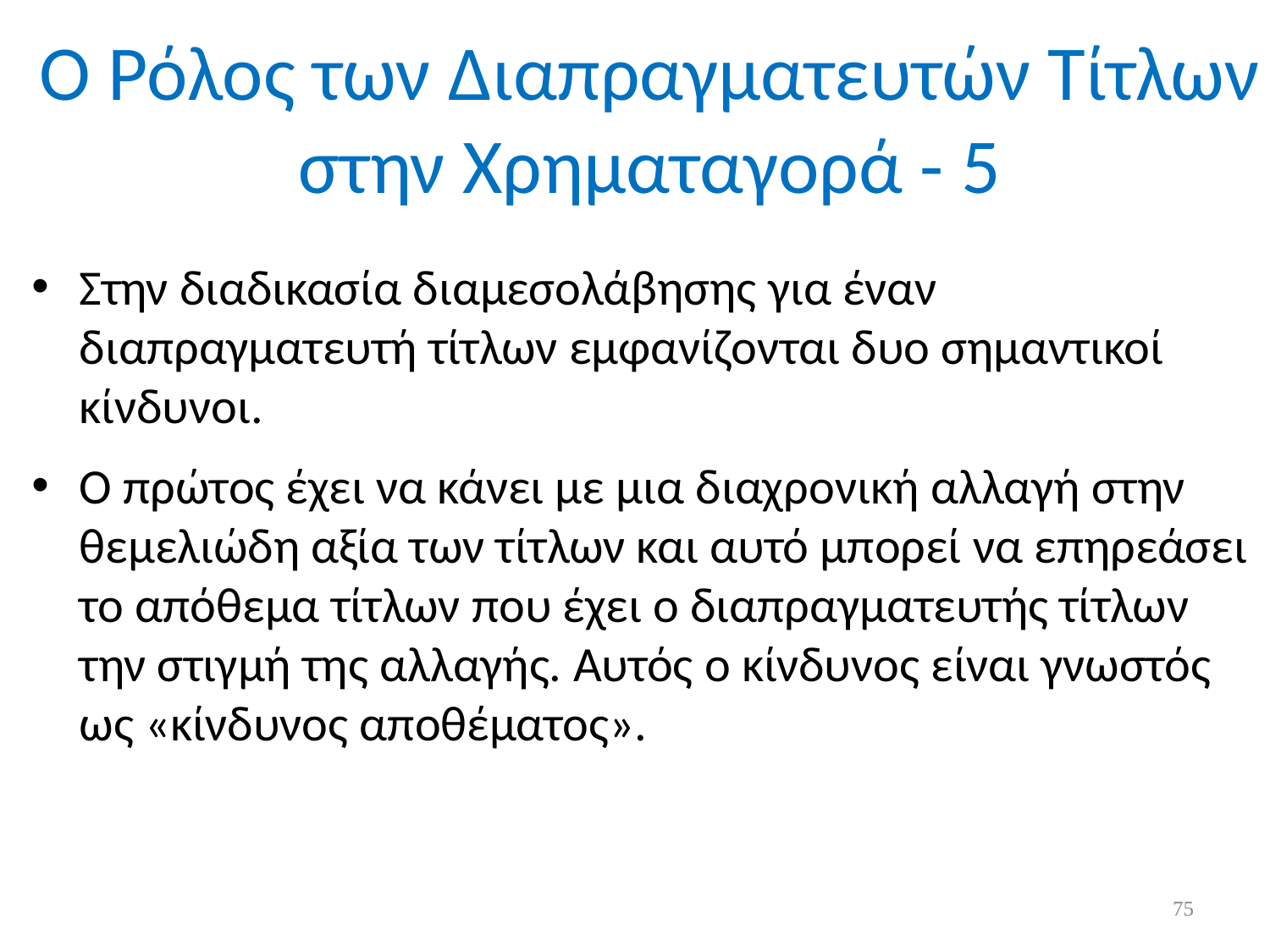

# Ο Ρόλος των Διαπραγματευτών Τίτλων στην Χρηματαγορά - 5
Στην διαδικασία διαμεσολάβησης για έναν διαπραγματευτή τίτλων εμφανίζονται δυο σημαντικοί κίνδυνοι.
Ο πρώτος έχει να κάνει με μια διαχρονική αλλαγή στην θεμελιώδη αξία των τίτλων και αυτό μπορεί να επηρεάσει το απόθεμα τίτλων που έχει ο διαπραγματευτής τίτλων την στιγμή της αλλαγής. Αυτός ο κίνδυνος είναι γνωστός ως «κίνδυνος αποθέματος».
75